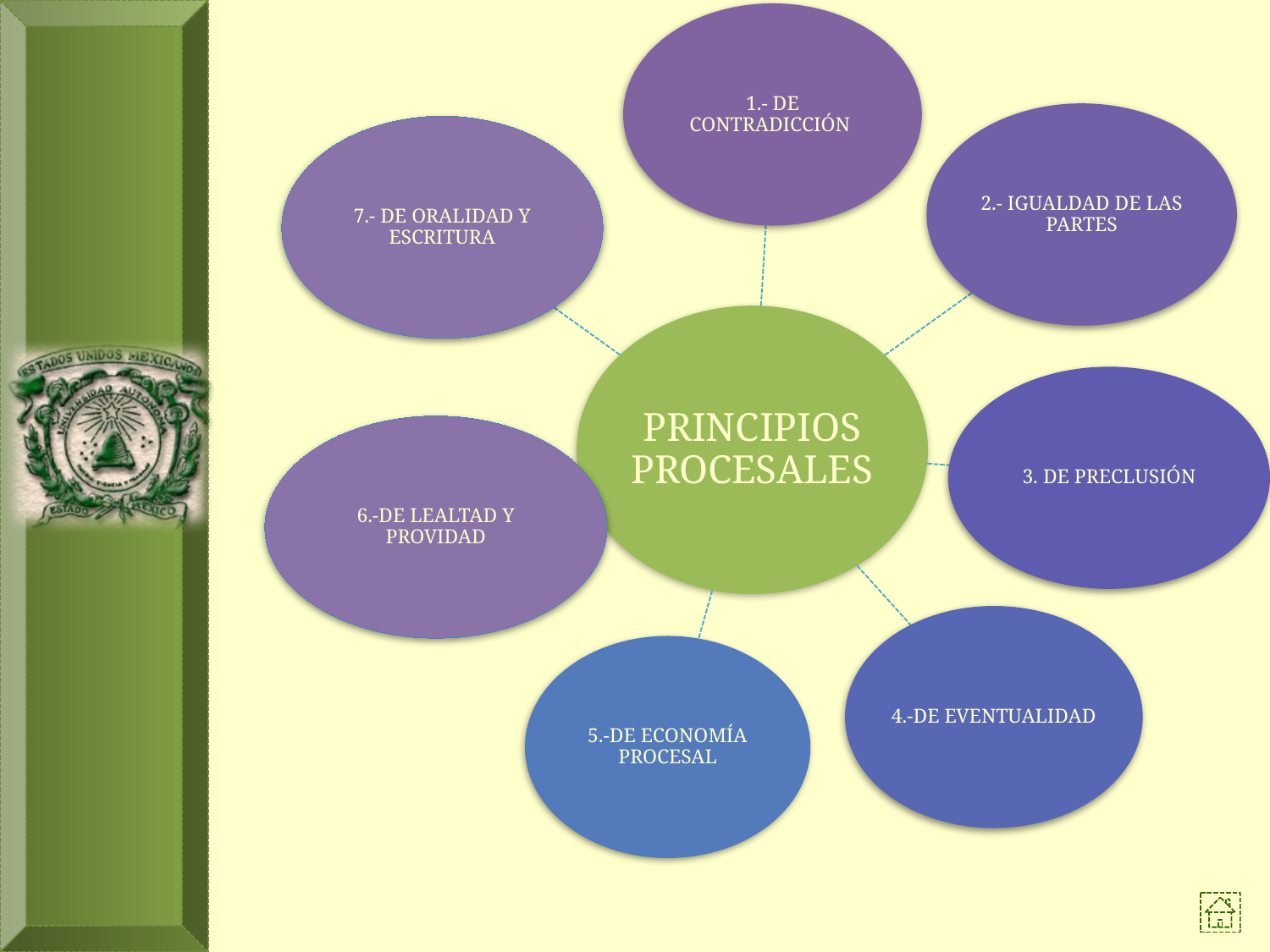

PRINCIPIOS PROCESALES

1.- DE CONTRADICCIÓN

2.- IGUALDAD DE LAS PARTES

3. DE PRECLUSIÓN

4.-DE EVENTUALIDAD

5.-DE ECONOMÍA PROCESAL

6.-DE LEALTAD Y PROVIDAD

7.- DE ORALIDAD Y ESCRITURA